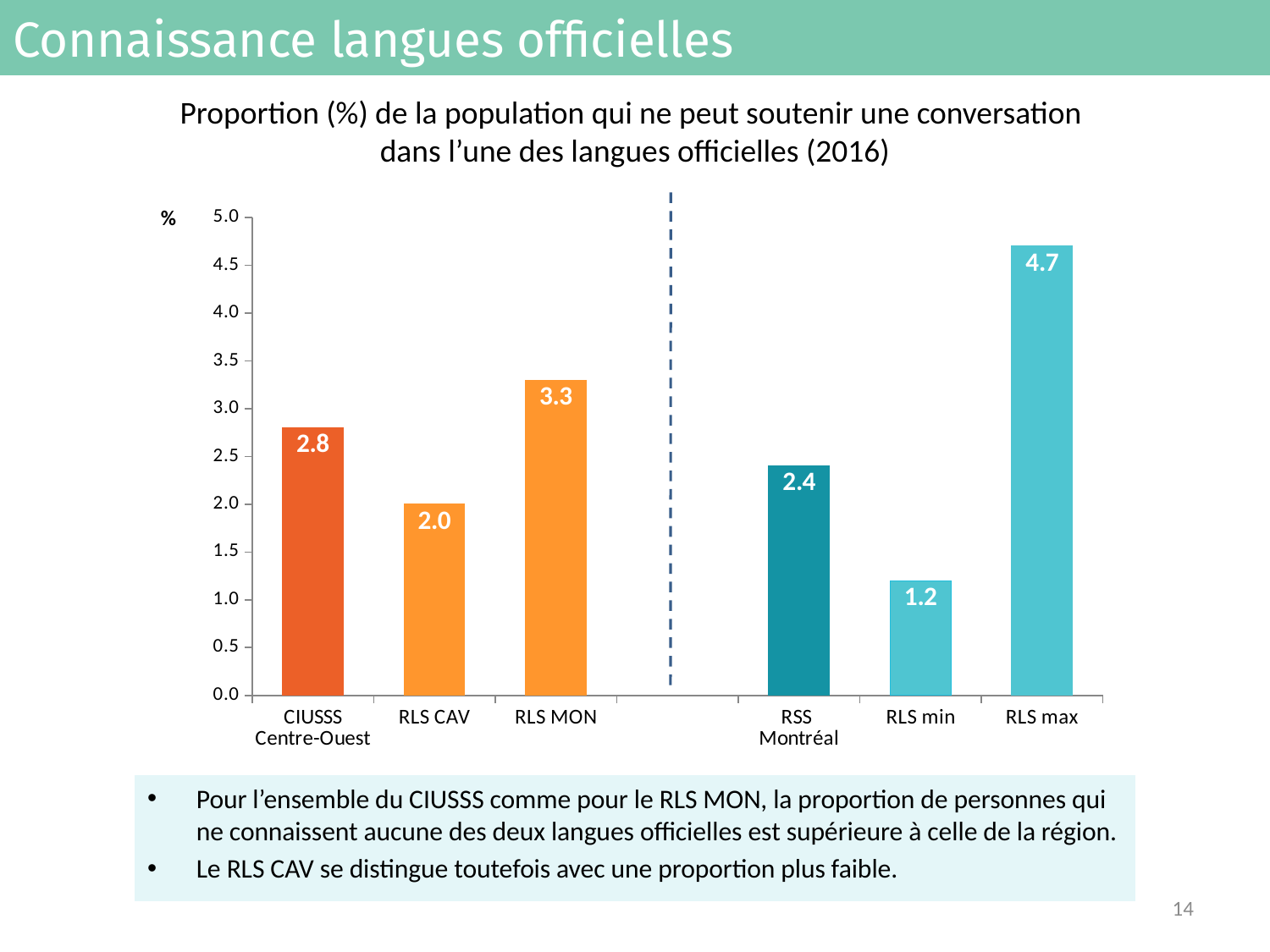

# Connaissance langues officielles
Proportion (%) de la population qui ne peut soutenir une conversation
dans l’une des langues officielles (2016)

### Chart

| Category |  |
|---|---|
| CIUSSS
Centre-Ouest | 2.8 |
| RLS CAV | 2.0 |
| RLS MON | 3.3 |
|  | None |
| RSS
Montréal | 2.4 |
| RLS min | 1.2 |
| RLS max | 4.7 |
Pour l’ensemble du CIUSSS comme pour le RLS MON, la proportion de personnes qui ne connaissent aucune des deux langues officielles est supérieure à celle de la région.
Le RLS CAV se distingue toutefois avec une proportion plus faible.
14